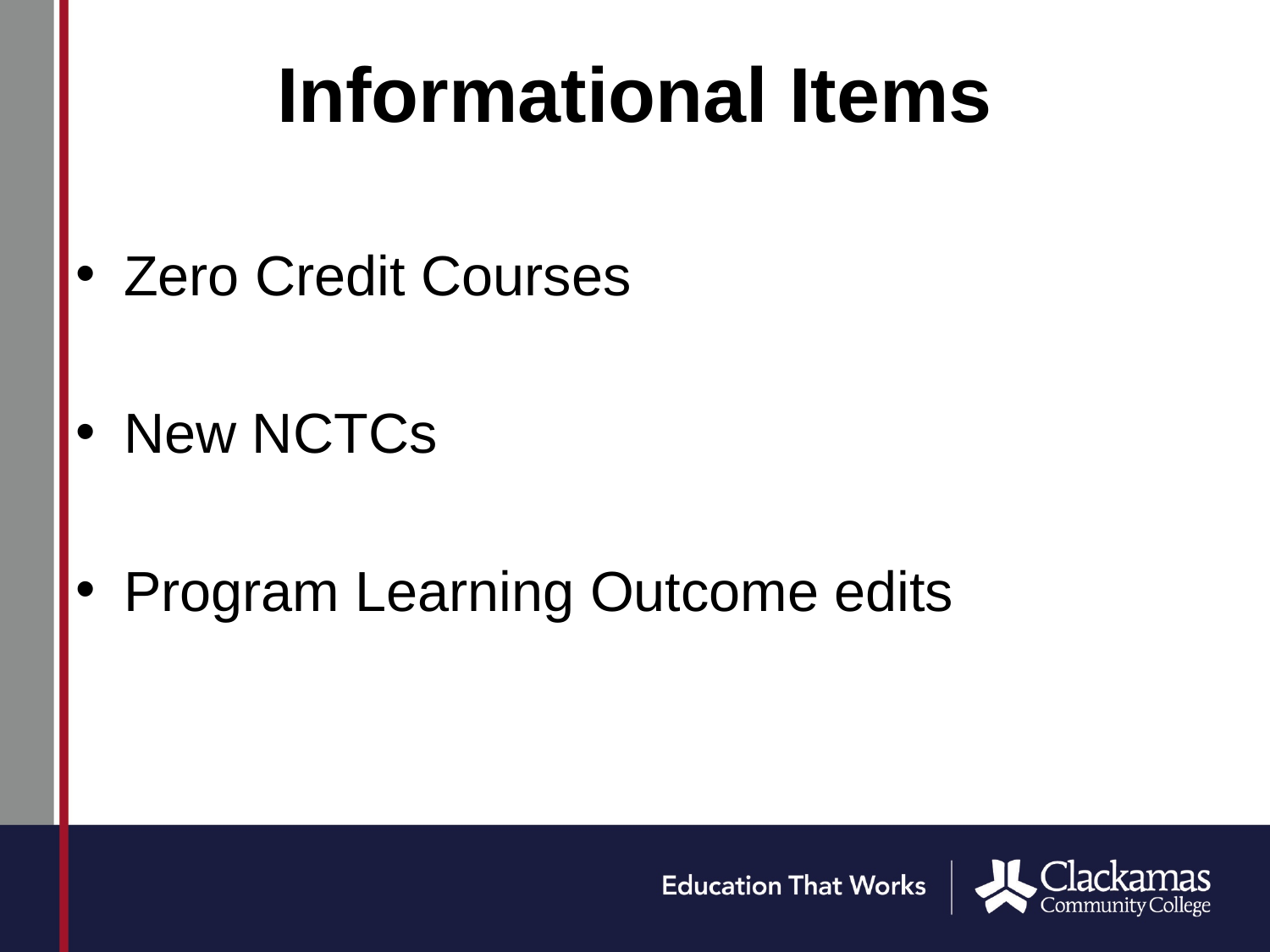

# Informational Items
Zero Credit Courses

New NCTCs

Program Learning Outcome edits